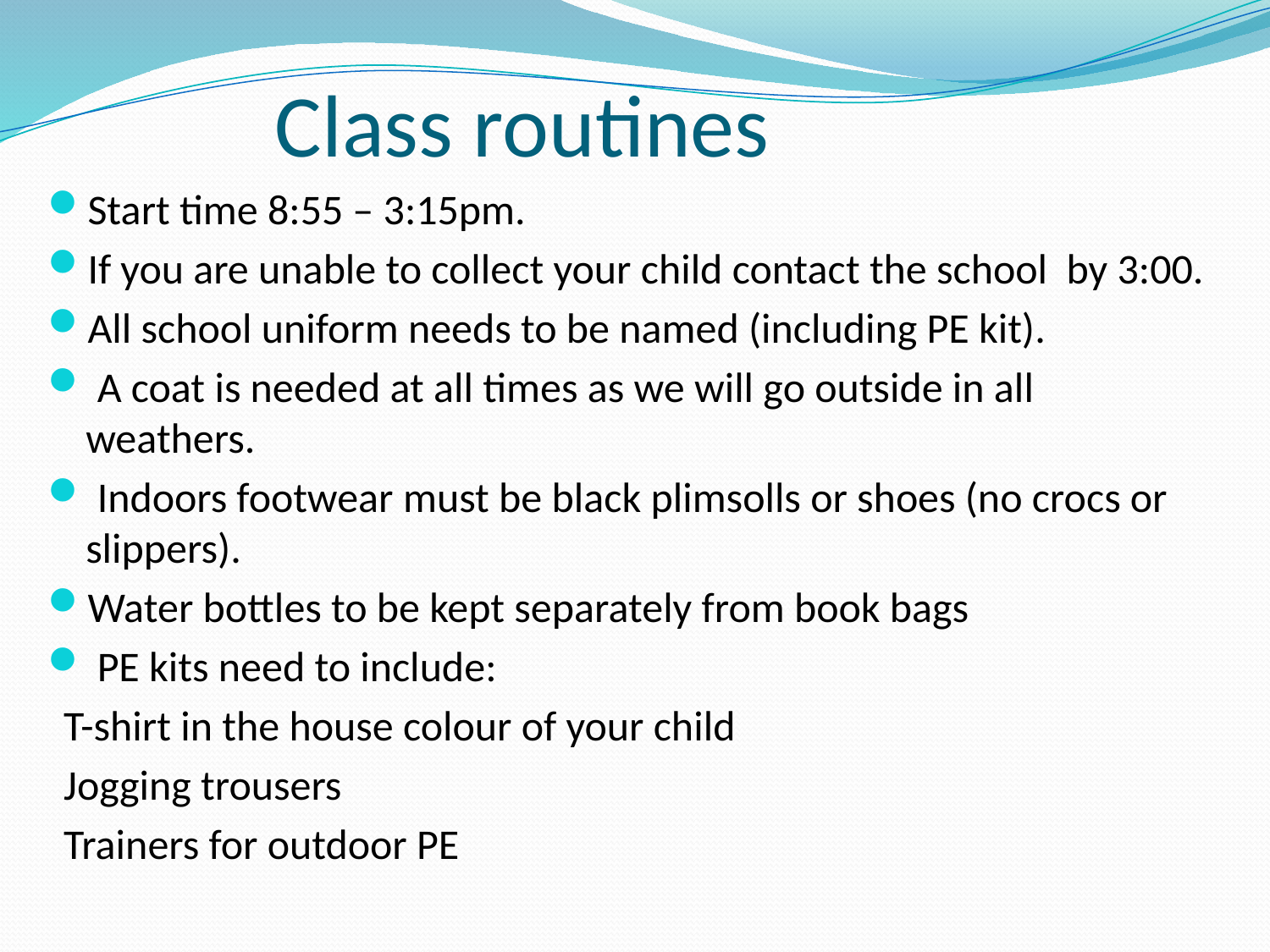

# Class routines
Start time 8:55 – 3:15pm.
If you are unable to collect your child contact the school  by 3:00.
All school uniform needs to be named (including PE kit).
 A coat is needed at all times as we will go outside in all    weathers.
 Indoors footwear must be black plimsolls or shoes (no crocs or slippers).
Water bottles to be kept separately from book bags
 PE kits need to include:
T-shirt in the house colour of your child
Jogging trousers
Trainers for outdoor PE